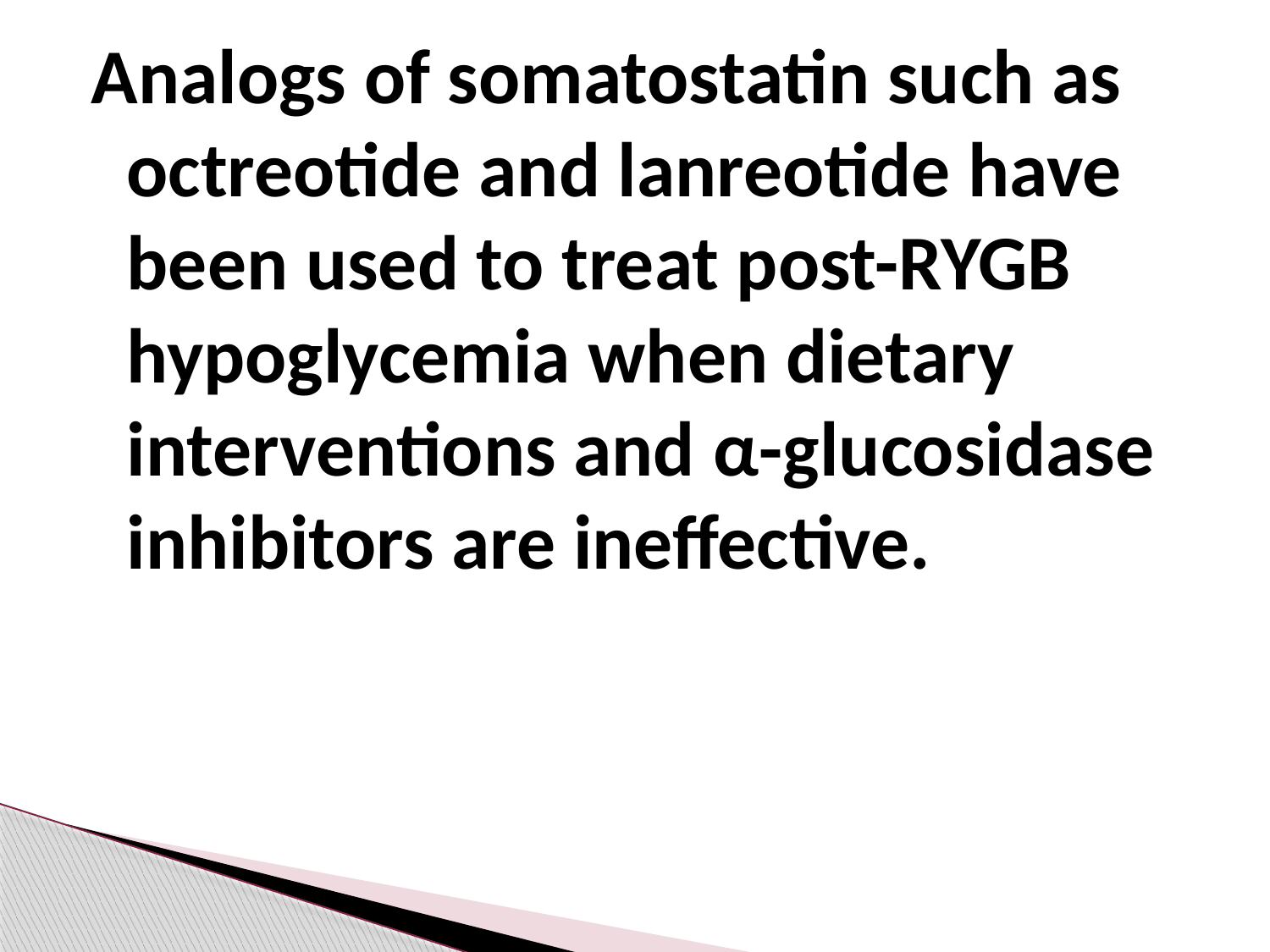

Analogs of somatostatin such as octreotide and lanreotide have been used to treat post-RYGB hypoglycemia when dietary interventions and α-glucosidase inhibitors are ineffective.